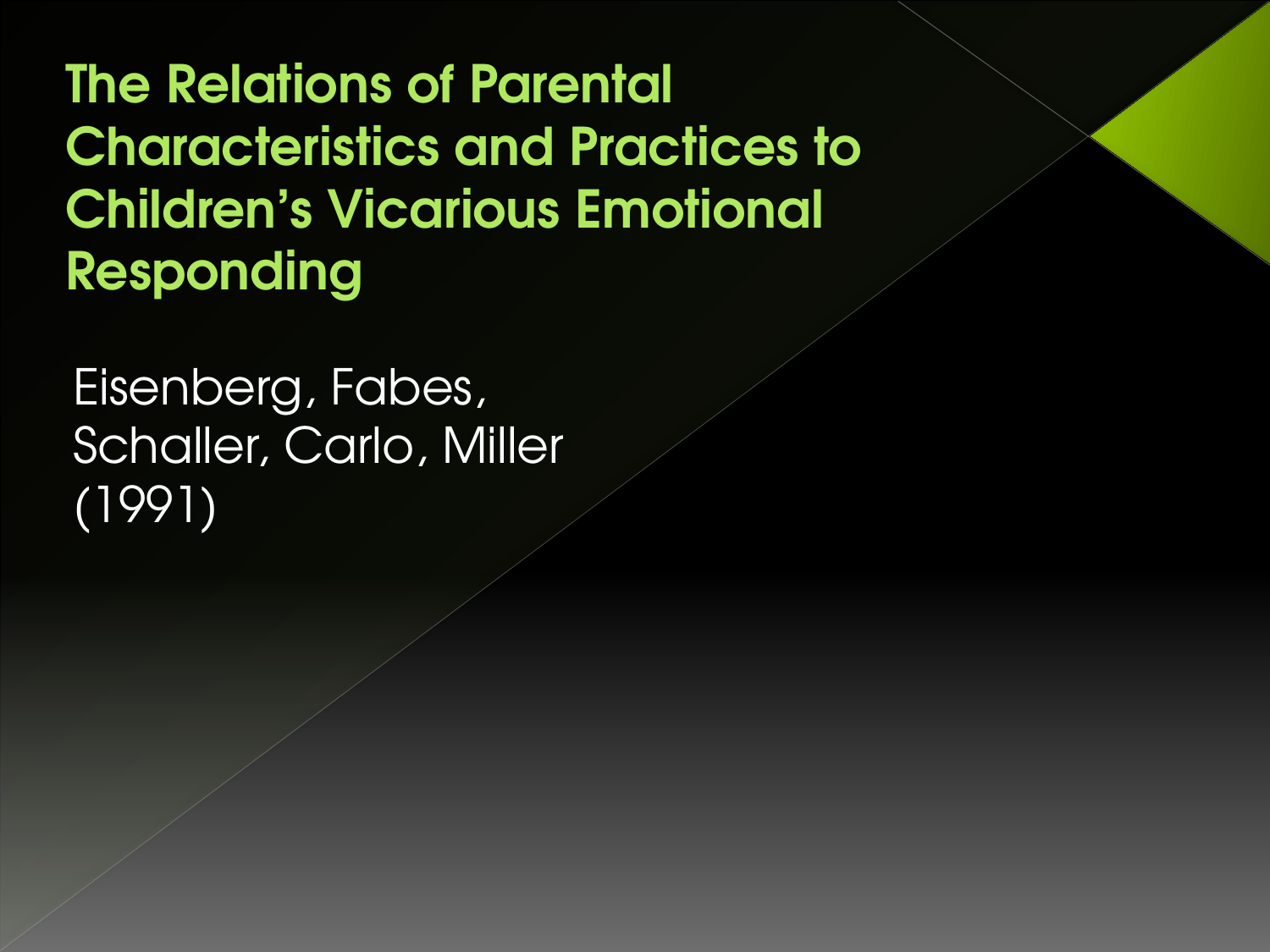

# ­­­­­­­­­­­­­­­­­­­­­­­The Relations of Parental Characteristics and Practices to Children’s Vicarious Emotional Responding
Eisenberg, Fabes, Schaller, Carlo, Miller (1991)